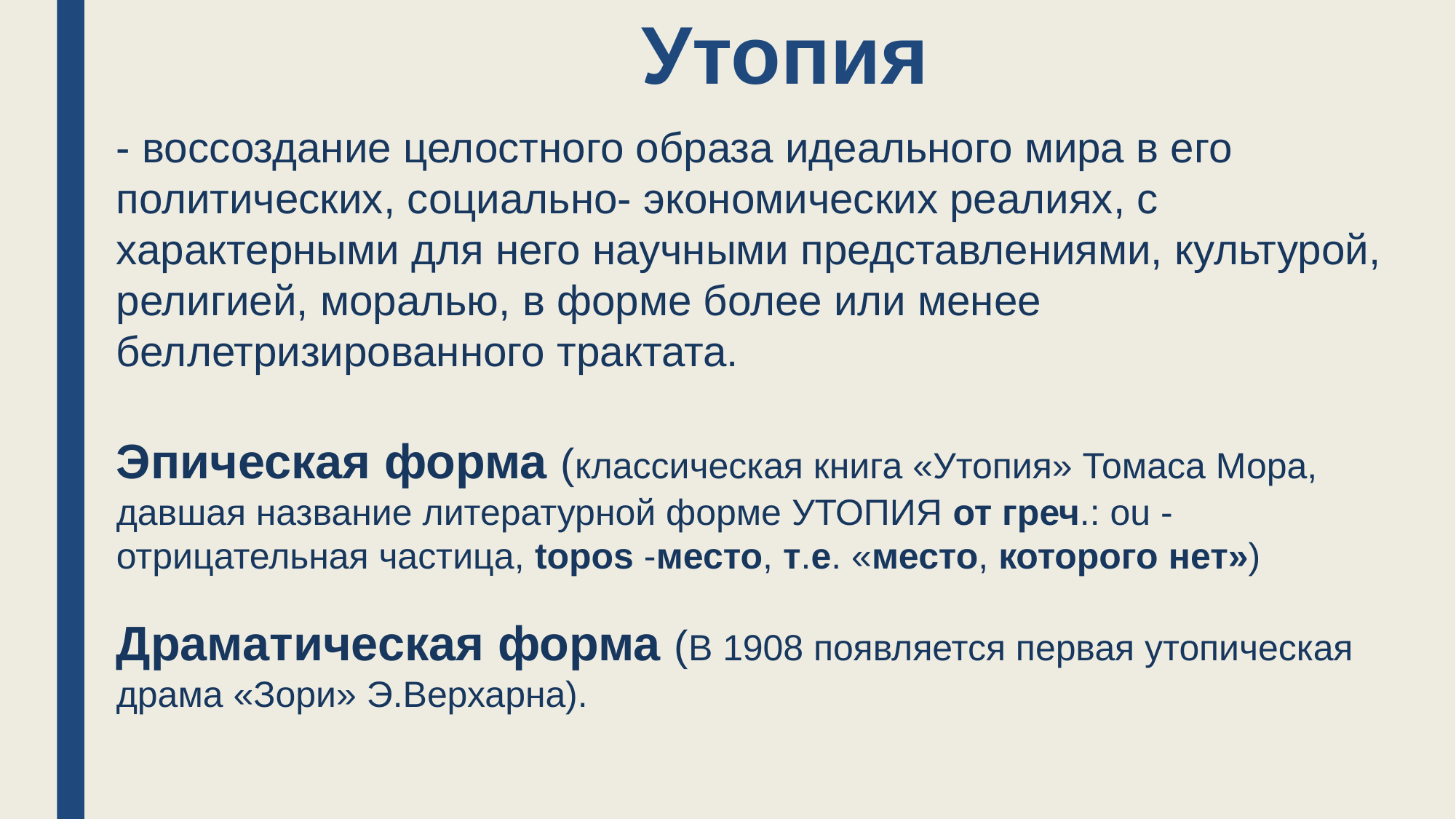

# Утопия
- воссоздание целостного образа идеального мира в его политических, социально- экономических реалиях, с характерными для него научными представлениями, культурой, религией, моралью, в форме более или менее беллетризированного трактата.
Эпическая форма (классическая книга «Утопия» Томаса Мора, давшая название литературной форме УТОПИЯ от греч.: оu -отрицательная частица, topos -место, т.е. «место, которого нет»)

Драматическая форма (В 1908 появляется первая утопическая драма «Зори» Э.Верхарна).